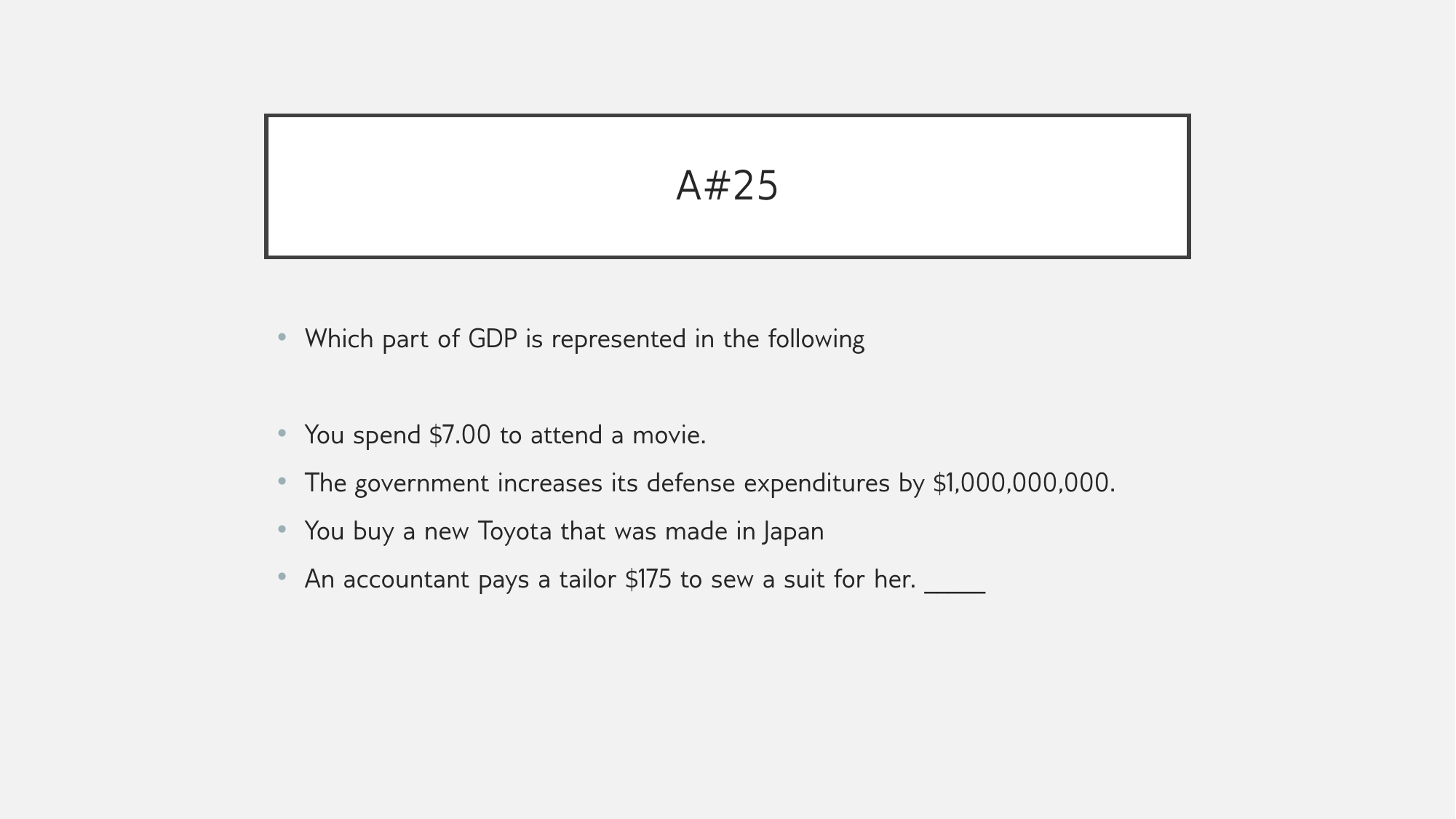

# A#25
Which part of GDP is represented in the following

You spend $7.00 to attend a movie.
The government increases its defense expenditures by $1,000,000,000.
You buy a new Toyota that was made in Japan
An accountant pays a tailor $175 to sew a suit for her. _____